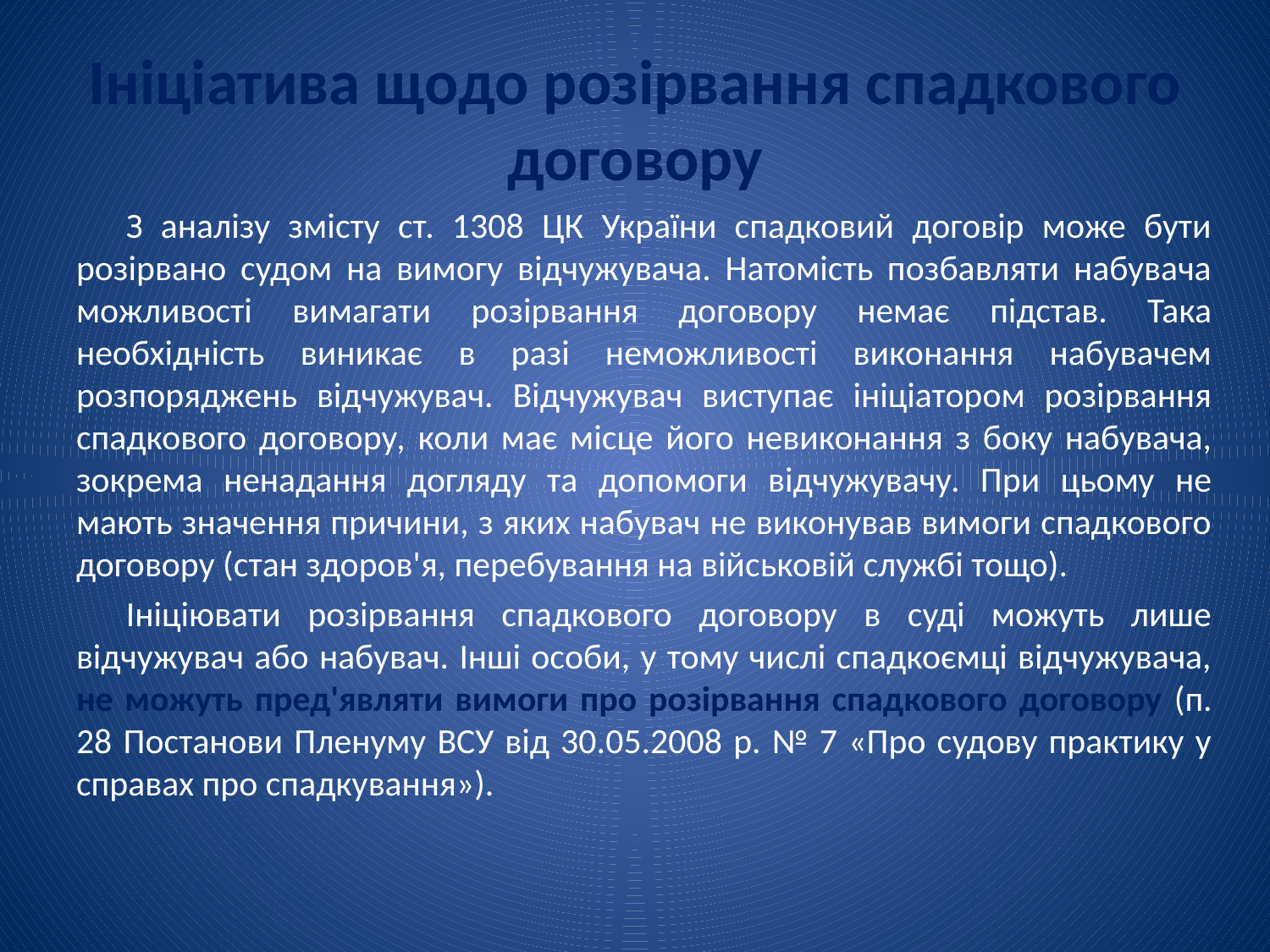

# Ініціатива щодо розірвання спадкового договору
З аналізу змісту ст. 1308 ЦК України спадковий договір може бути розірвано судом на вимогу відчужувача. Натомість позбавляти набувача можливості вимагати розірвання договору немає підстав. Така необхідність виникає в разі неможливості виконання набувачем розпоряджень відчужувач. Відчужувач виступає ініціатором розірвання спадкового договору, коли має місце його невиконання з боку набувача, зокрема ненадання догляду та допомоги відчужувачу. При цьому не мають значення причини, з яких набувач не виконував вимоги спадкового договору (стан здоров'я, перебування на військовій службі тощо).
Ініціювати розірвання спадкового договору в суді можуть лише відчужувач або набувач. Інші особи, у тому числі спадкоємці відчужувача, не можуть пред'являти вимоги про розірвання спадкового договору (п. 28 Постанови Пленуму ВСУ від 30.05.2008 р. № 7 «Про судову практику у справах про спадкування»).